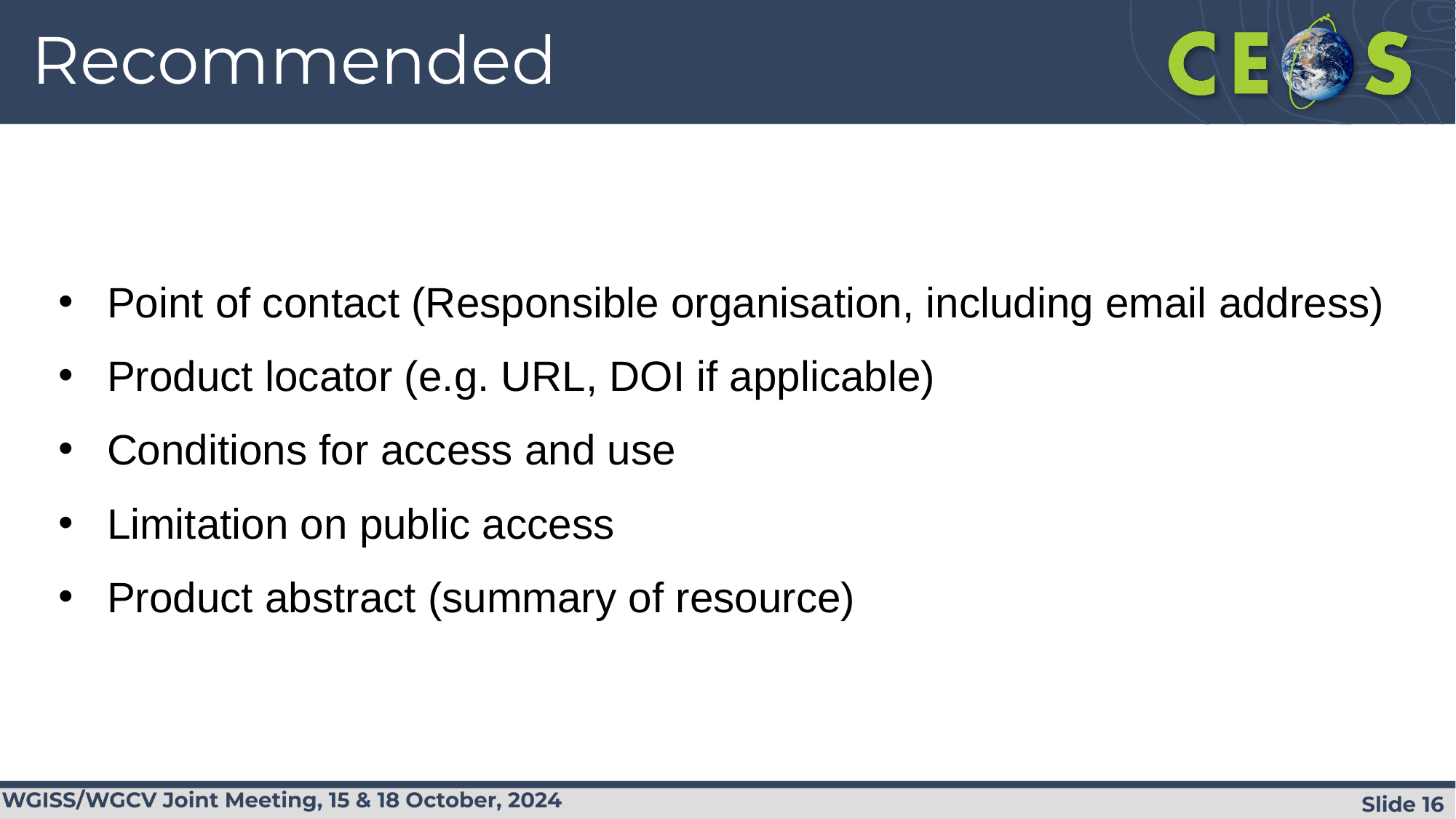

# Recommended
Point of contact (Responsible organisation, including email address)
Product locator (e.g. URL, DOI if applicable)
Conditions for access and use
Limitation on public access
Product abstract (summary of resource)